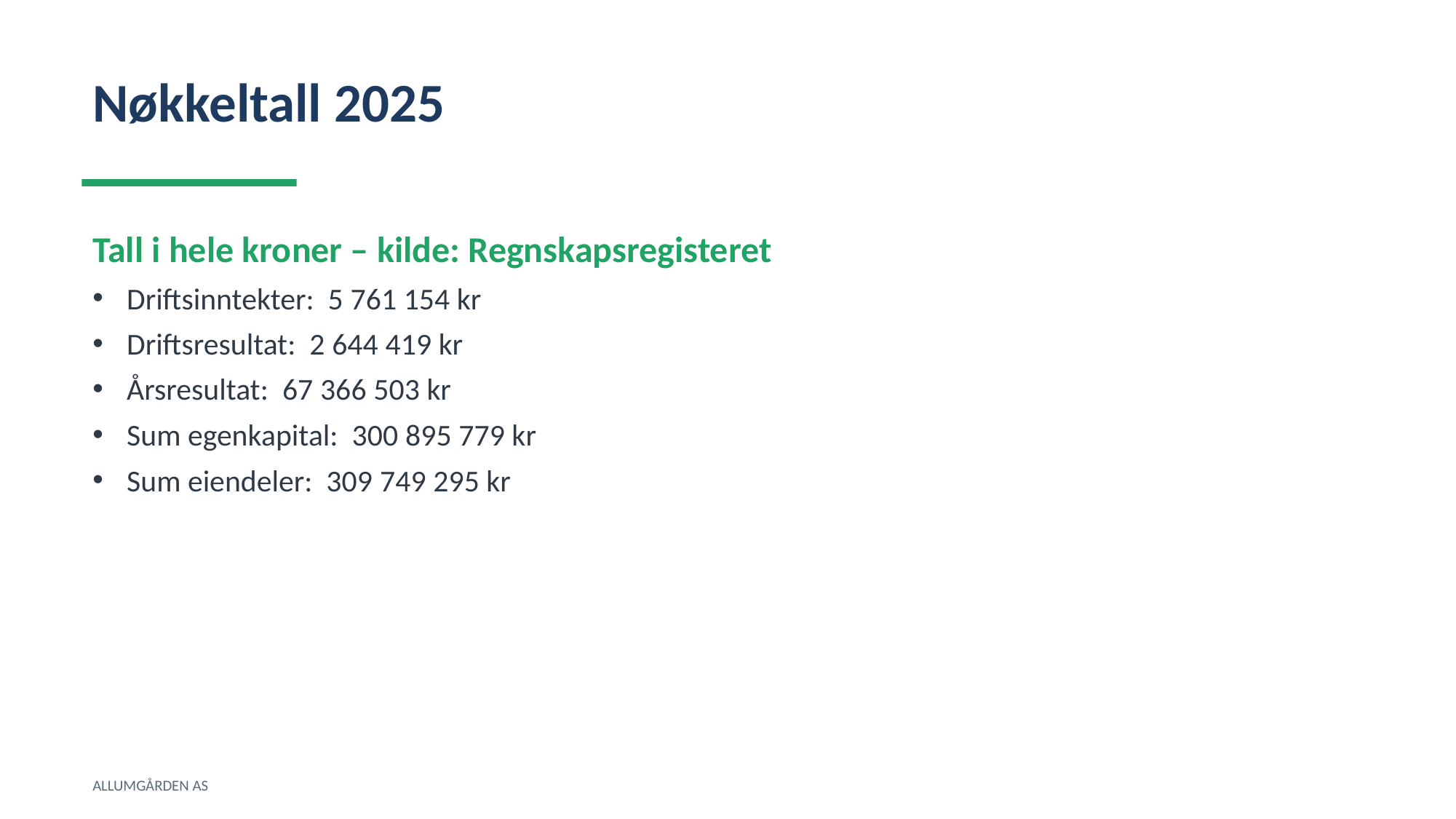

Nøkkeltall 2025

Tall i hele kroner – kilde: Regnskapsregisteret
Driftsinntekter:  5 761 154 kr
Driftsresultat:  2 644 419 kr
Årsresultat:  67 366 503 kr
Sum egenkapital:  300 895 779 kr
Sum eiendeler:  309 749 295 kr
ALLUMGÅRDEN AS